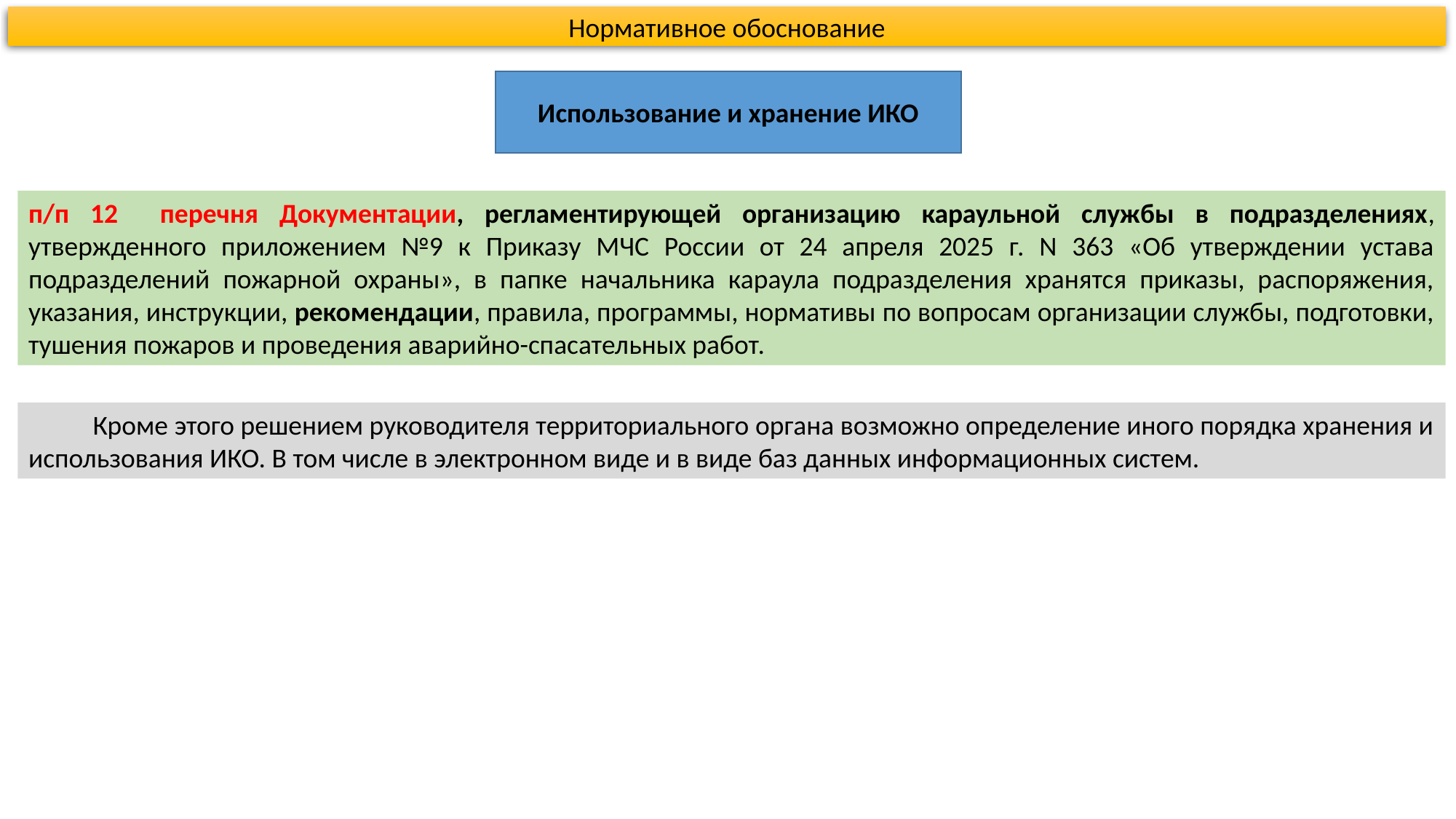

Нормативное обоснование
Использование и хранение ИКО
п/п 12  перечня Документации, регламентирующей организацию караульной службы в подразделениях, утвержденного приложением №9 к Приказу МЧС России от 24 апреля 2025 г. N 363 «Об утверждении устава подразделений пожарной охраны», в папке начальника караула подразделения хранятся приказы, распоряжения, указания, инструкции, рекомендации, правила, программы, нормативы по вопросам организации службы, подготовки, тушения пожаров и проведения аварийно-спасательных работ.
Кроме этого решением руководителя территориального органа возможно определение иного порядка хранения и использования ИКО. В том числе в электронном виде и в виде баз данных информационных систем.